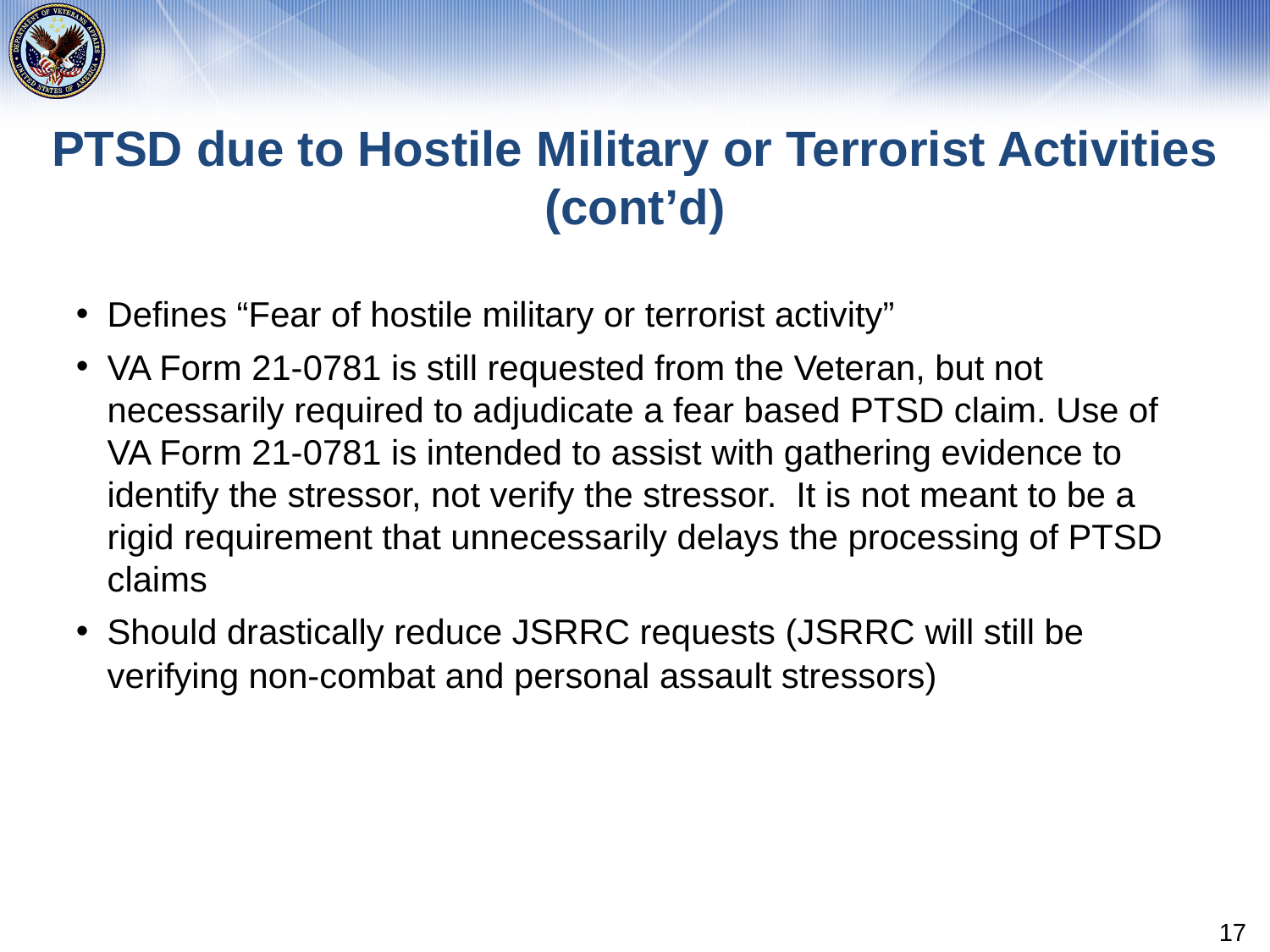

# PTSD due to Hostile Military or Terrorist Activities (cont’d)
Defines “Fear of hostile military or terrorist activity”
VA Form 21-0781 is still requested from the Veteran, but not necessarily required to adjudicate a fear based PTSD claim. Use of VA Form 21-0781 is intended to assist with gathering evidence to identify the stressor, not verify the stressor.  It is not meant to be a rigid requirement that unnecessarily delays the processing of PTSD claims
Should drastically reduce JSRRC requests (JSRRC will still be verifying non-combat and personal assault stressors)
17